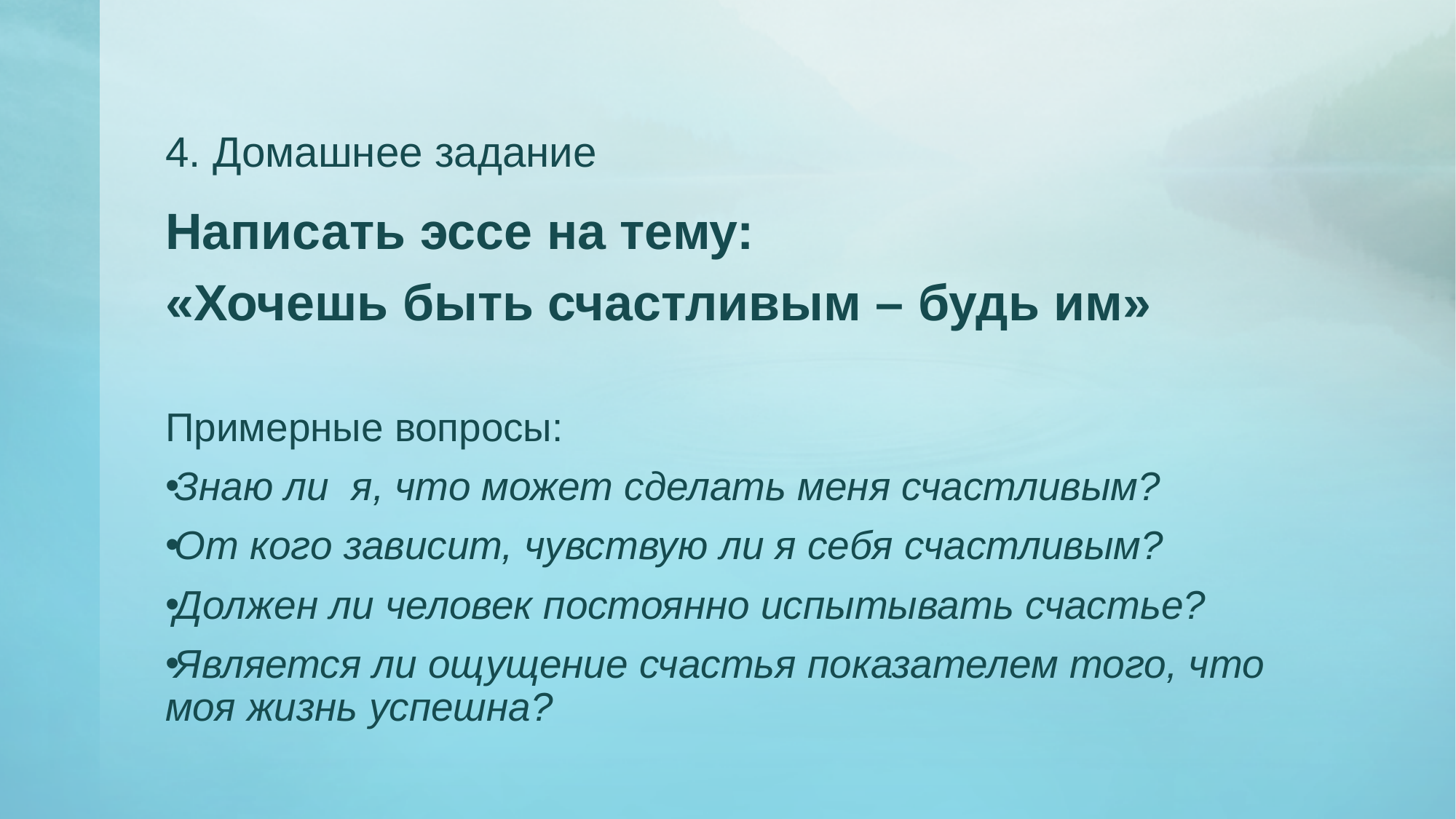

# 4. Домашнее задание
Написать эссе на тему:
«Хочешь быть счастливым – будь им»

Примерные вопросы:
Знаю ли  я, что может сделать меня счастливым?
От кого зависит, чувствую ли я себя счастливым?
Должен ли человек постоянно испытывать счастье?
Является ли ощущение счастья показателем того, что моя жизнь успешна?